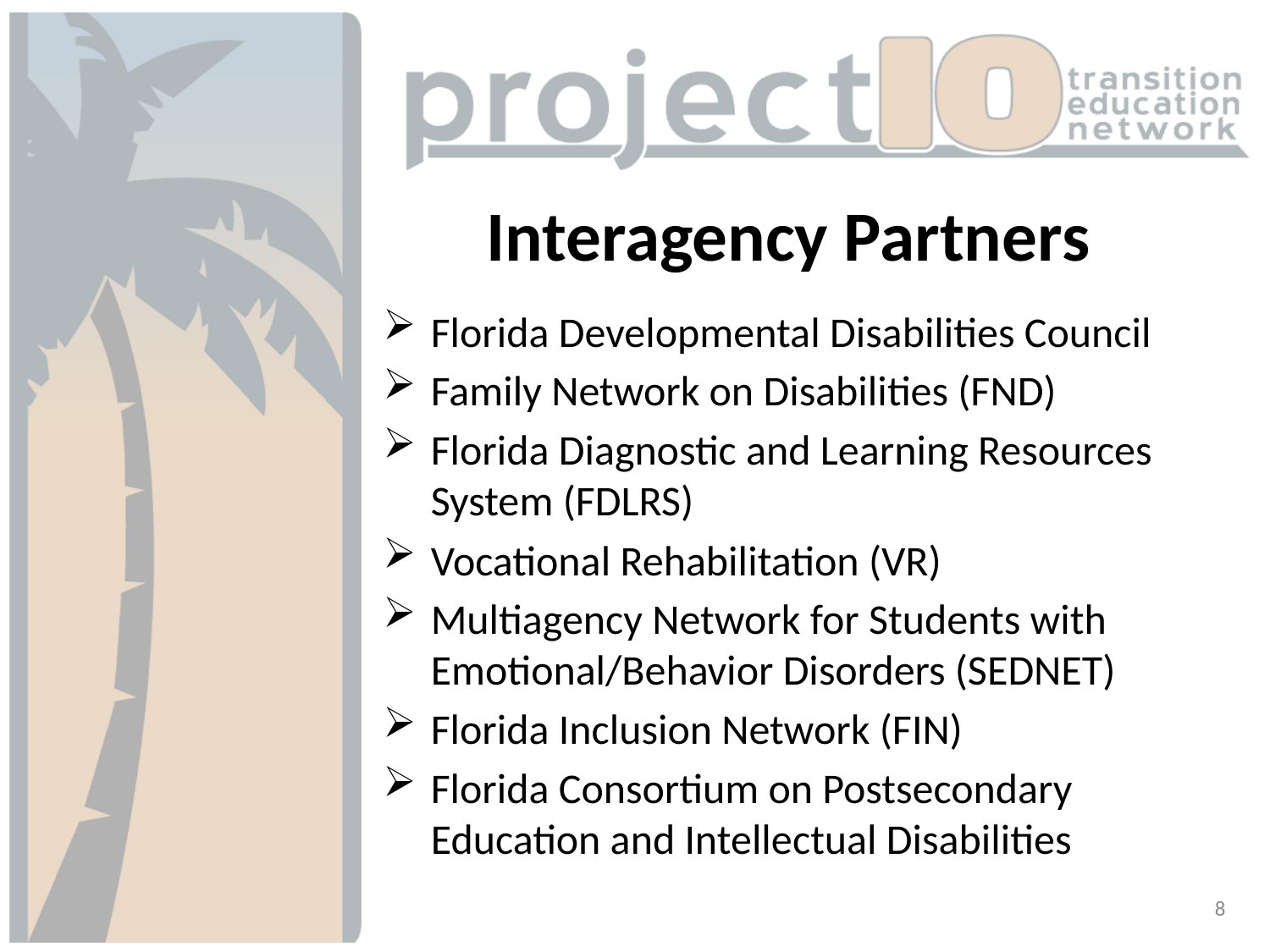

# Interagency Partners

Florida Developmental Disabilities Council
Family Network on Disabilities (FND)
Florida Diagnostic and Learning Resources System (FDLRS)
Vocational Rehabilitation (VR)
Multiagency Network for Students with Emotional/Behavior Disorders (SEDNET)
Florida Inclusion Network (FIN)
Florida Consortium on Postsecondary Education and Intellectual Disabilities

8